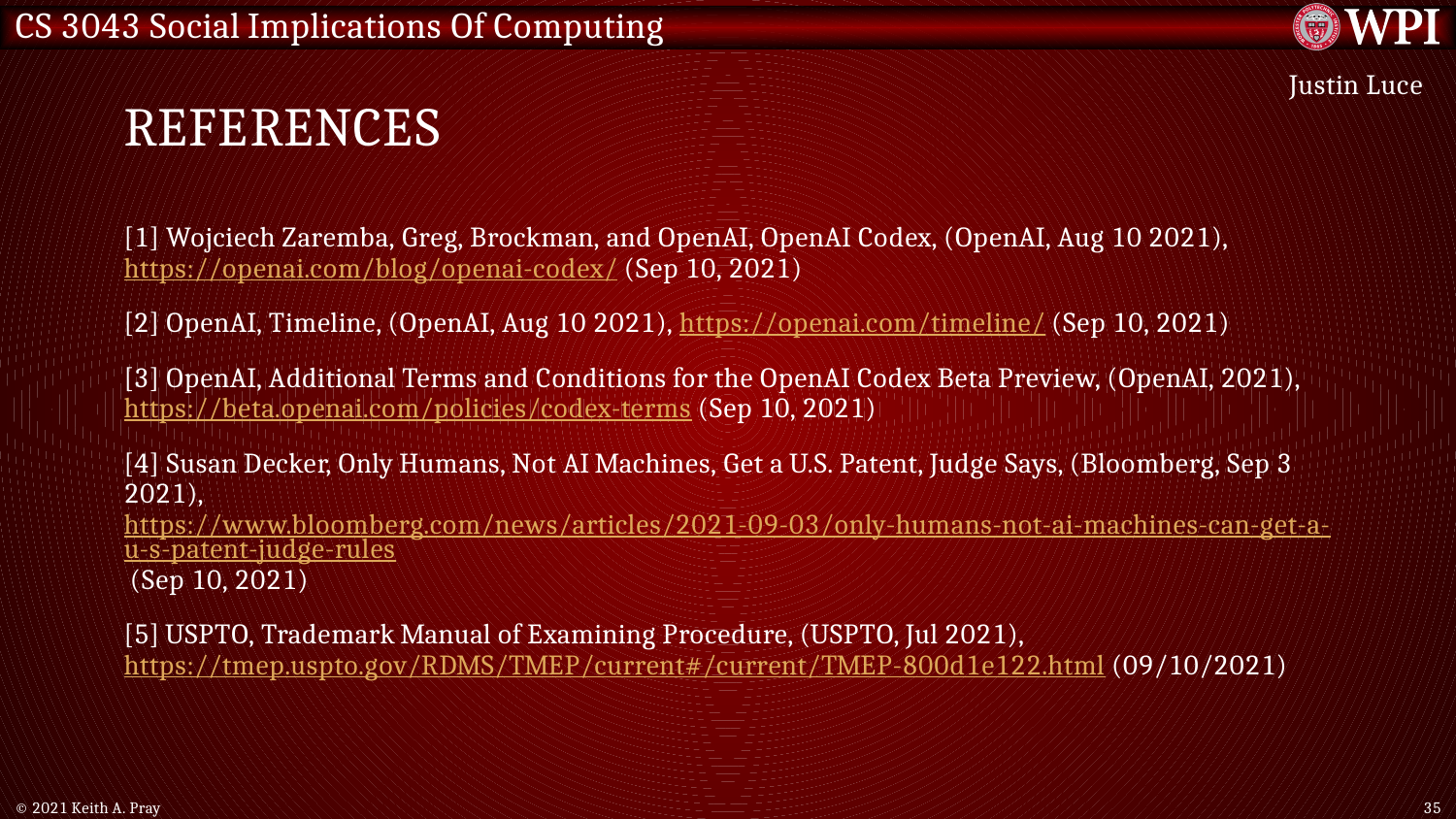

# References
Justin Luce
[1] Wojciech Zaremba, Greg, Brockman, and OpenAI, OpenAI Codex, (OpenAI, Aug 10 2021), https://openai.com/blog/openai-codex/ (Sep 10, 2021)
[2] OpenAI, Timeline, (OpenAI, Aug 10 2021), https://openai.com/timeline/ (Sep 10, 2021)
[3] OpenAI, Additional Terms and Conditions for the OpenAI Codex Beta Preview, (OpenAI, 2021), https://beta.openai.com/policies/codex-terms (Sep 10, 2021)
[4] Susan Decker, Only Humans, Not AI Machines, Get a U.S. Patent, Judge Says, (Bloomberg, Sep 3 2021), https://www.bloomberg.com/news/articles/2021-09-03/only-humans-not-ai-machines-can-get-a-u-s-patent-judge-rules (Sep 10, 2021)
[5] USPTO, Trademark Manual of Examining Procedure, (USPTO, Jul 2021), https://tmep.uspto.gov/RDMS/TMEP/current#/current/TMEP-800d1e122.html (09/10/2021)
© 2021 Keith A. Pray
35